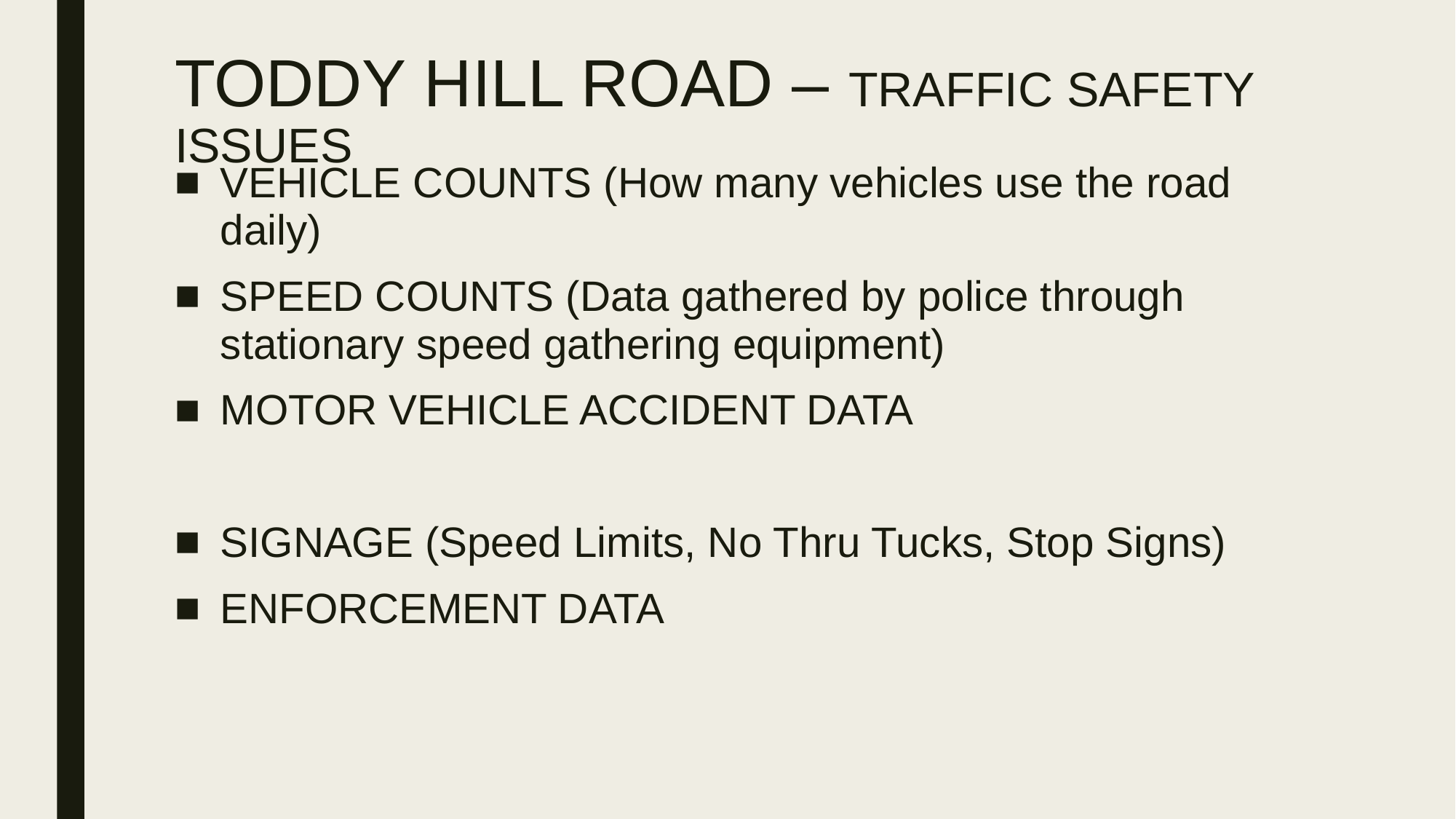

# TODDY HILL ROAD – TRAFFIC SAFETY ISSUES
VEHICLE COUNTS (How many vehicles use the road daily)
SPEED COUNTS (Data gathered by police through stationary speed gathering equipment)
MOTOR VEHICLE ACCIDENT DATA

SIGNAGE (Speed Limits, No Thru Tucks, Stop Signs)
ENFORCEMENT DATA